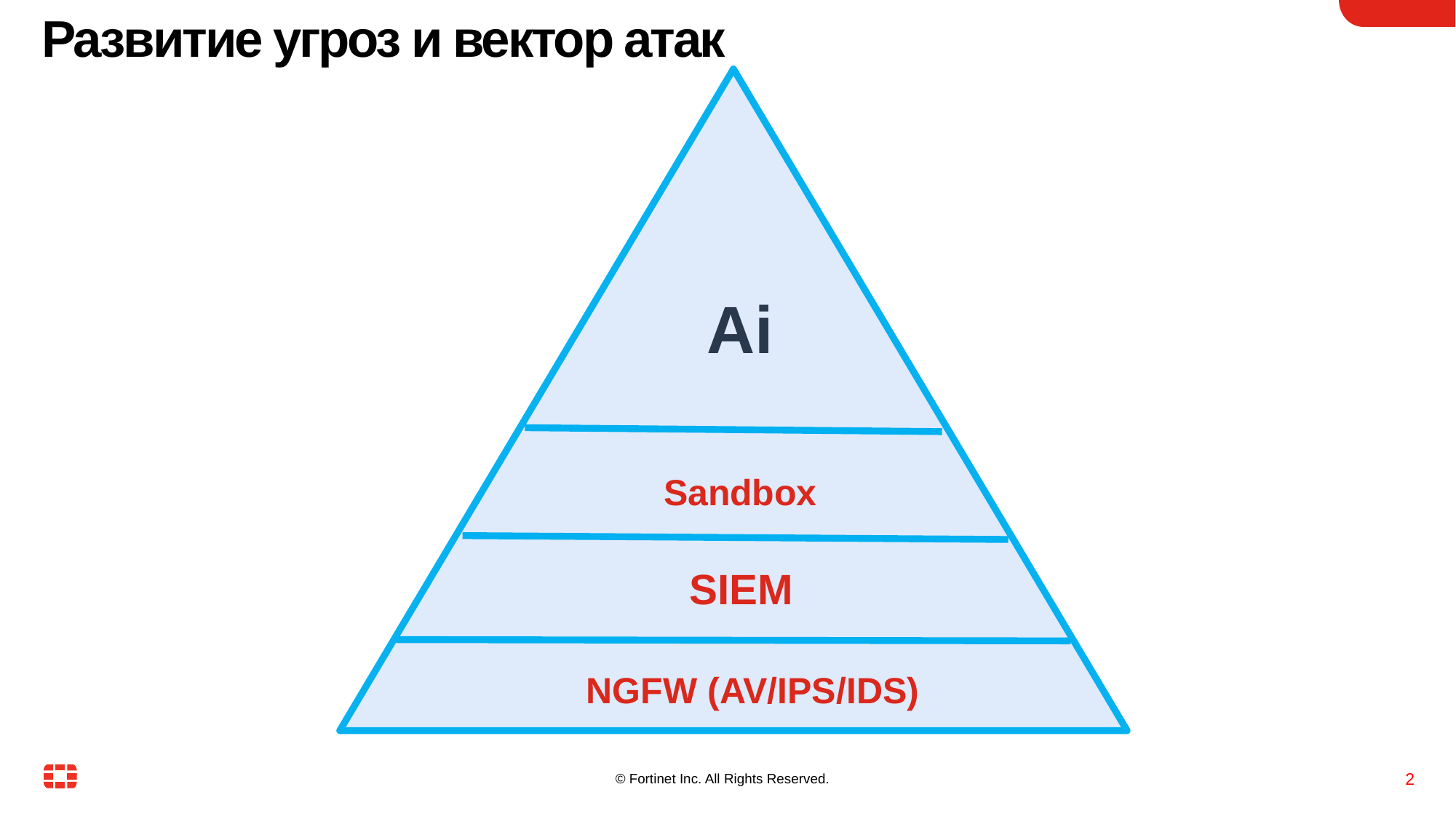

# Развитие угроз и вектор атак

Ai
Sandbox
SIEM
NGFW (AV/IPS/IDS)